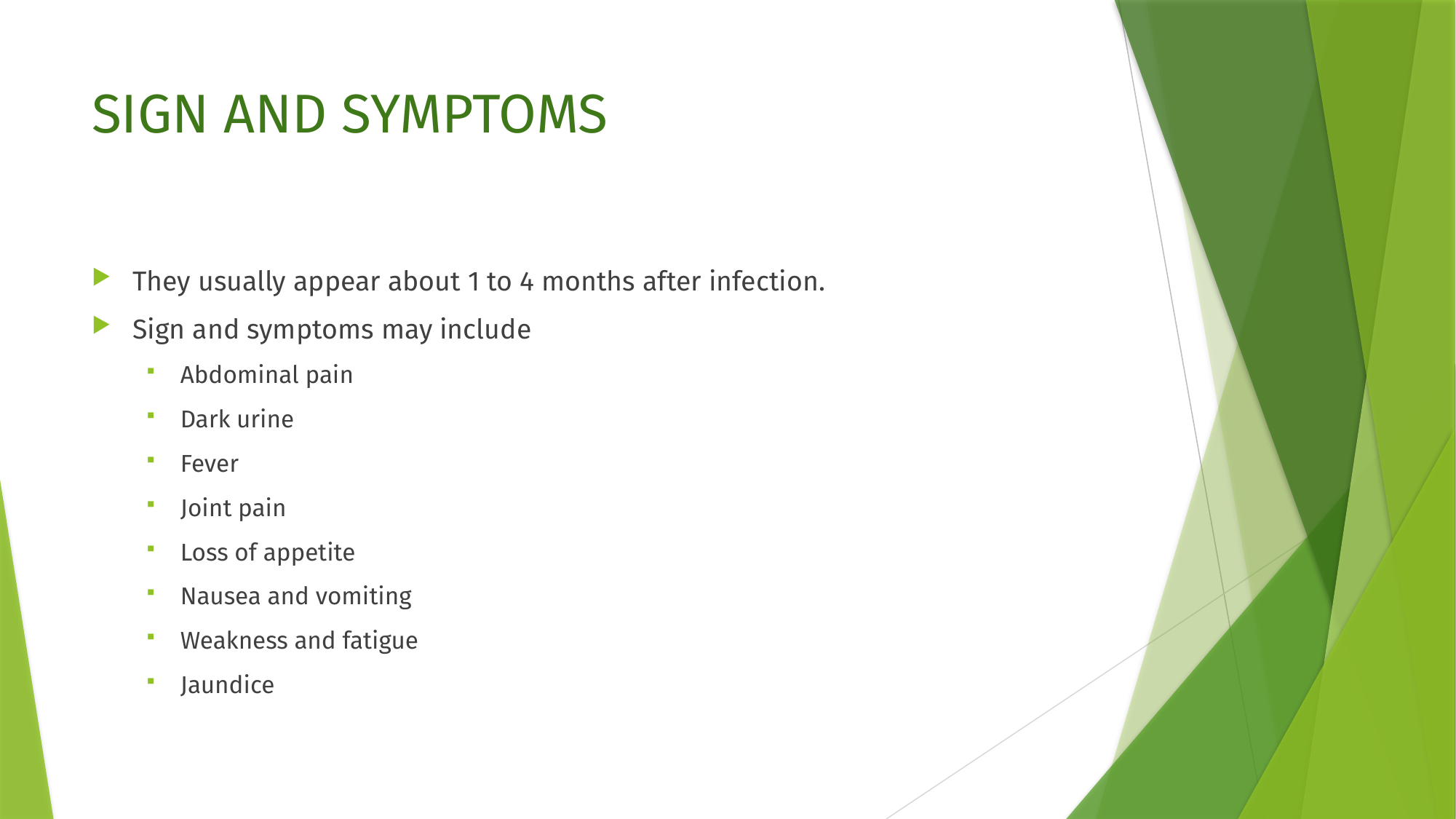

# SIGN AND SYMPTOMS
They usually appear about 1 to 4 months after infection.
Sign and symptoms may include
Abdominal pain
Dark urine
Fever
Joint pain
Loss of appetite
Nausea and vomiting
Weakness and fatigue
Jaundice